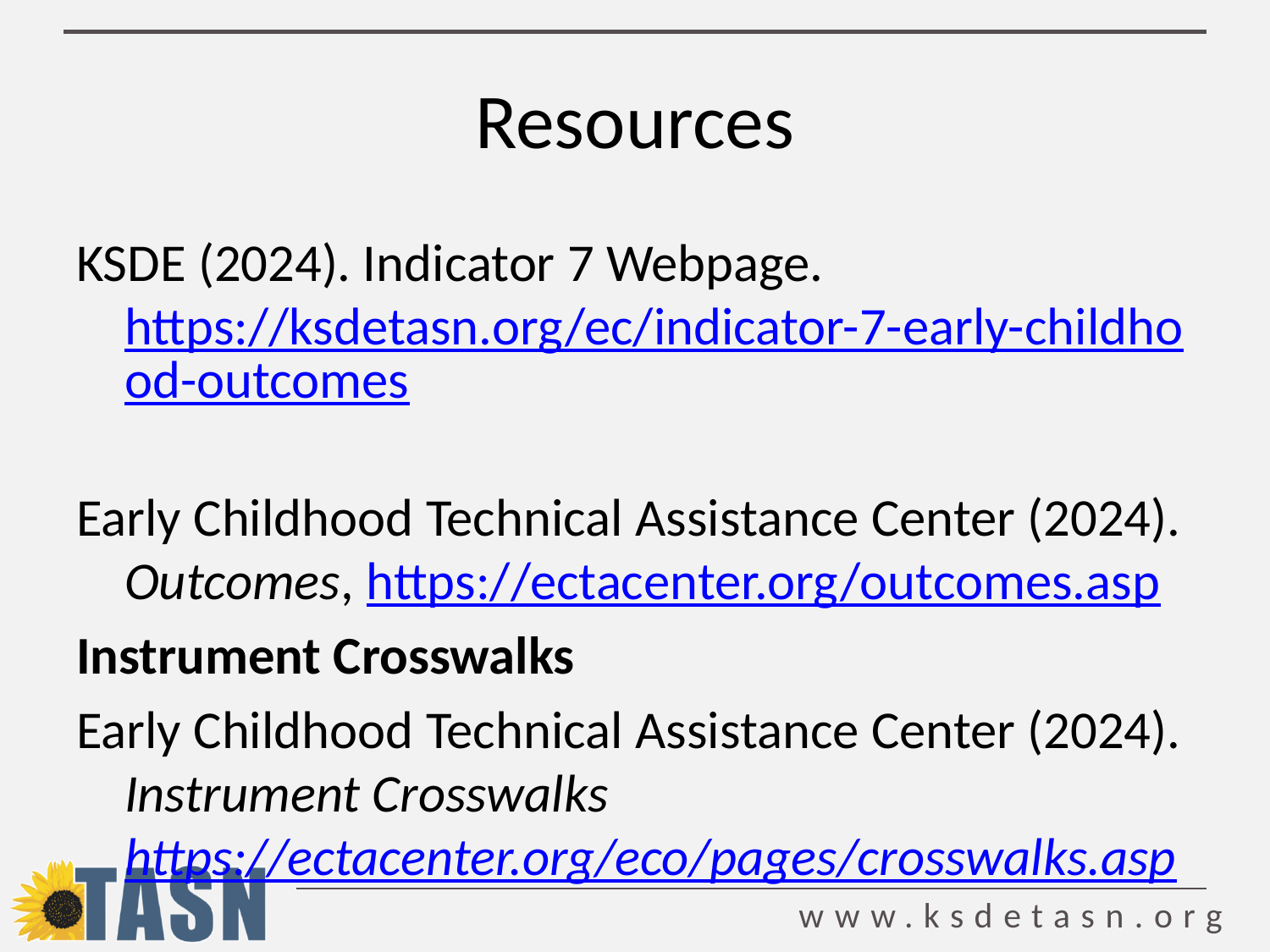

# Resources
KSDE (2024). Indicator 7 Webpage. https://ksdetasn.org/ec/indicator-7-early-childhood-outcomes
Early Childhood Technical Assistance Center (2024). Outcomes, https://ectacenter.org/outcomes.asp
Instrument Crosswalks
Early Childhood Technical Assistance Center (2024). Instrument Crosswalks https://ectacenter.org/eco/pages/crosswalks.asp